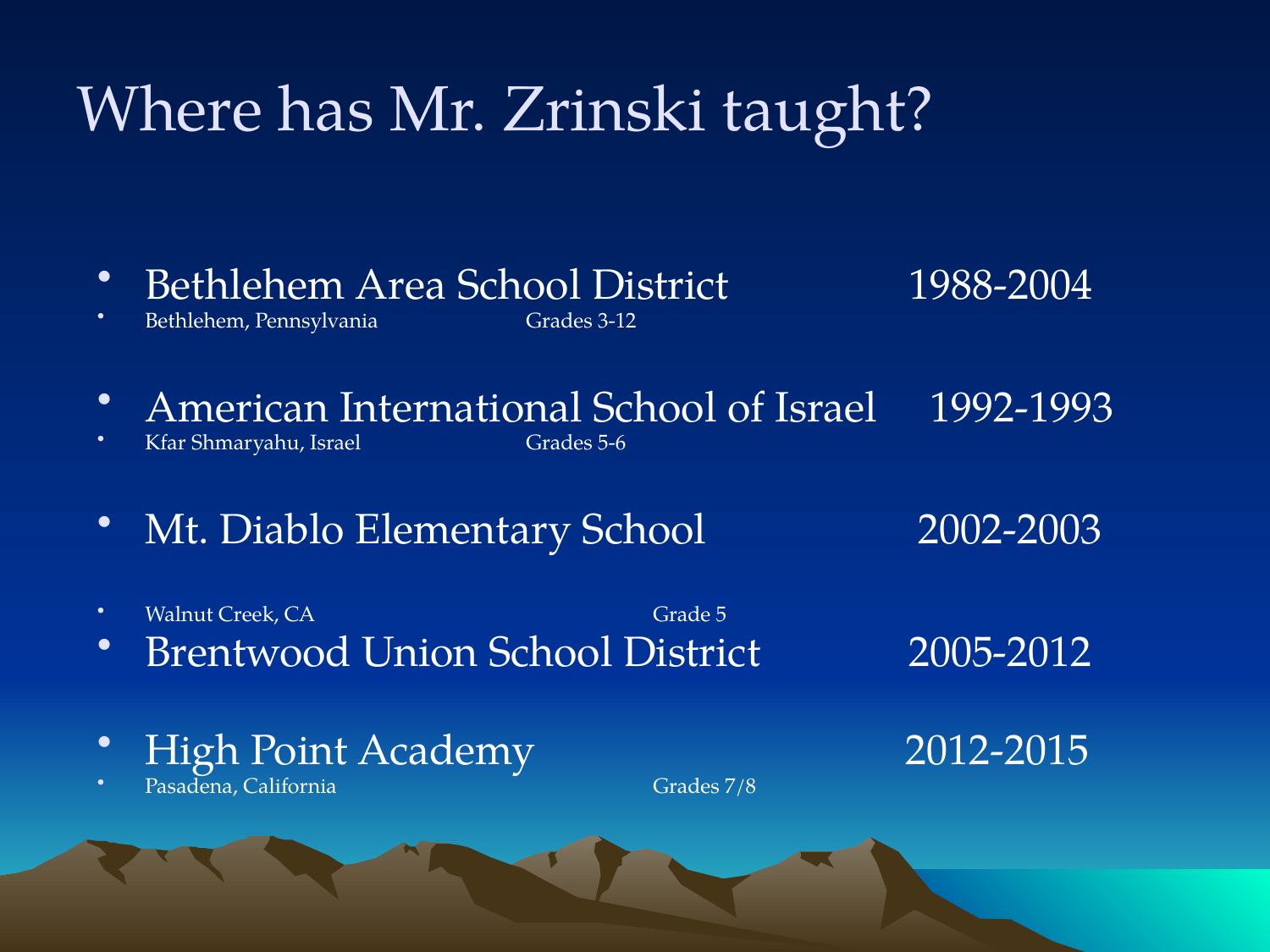

# Where has Mr. Zrinski taught?

Bethlehem Area School District                 1988-2004
Bethlehem, Pennsylvania		Grades 3-12

American International School of Israel     1992-1993
Kfar Shmaryahu, Israel		Grades 5-6

Mt. Diablo Elementary School                    2002-2003

Walnut Creek, CA			Grade 5
Brentwood Union School District              2005-2012

High Point Academy                                   2012-2015
Pasadena, California			Grades 7/8